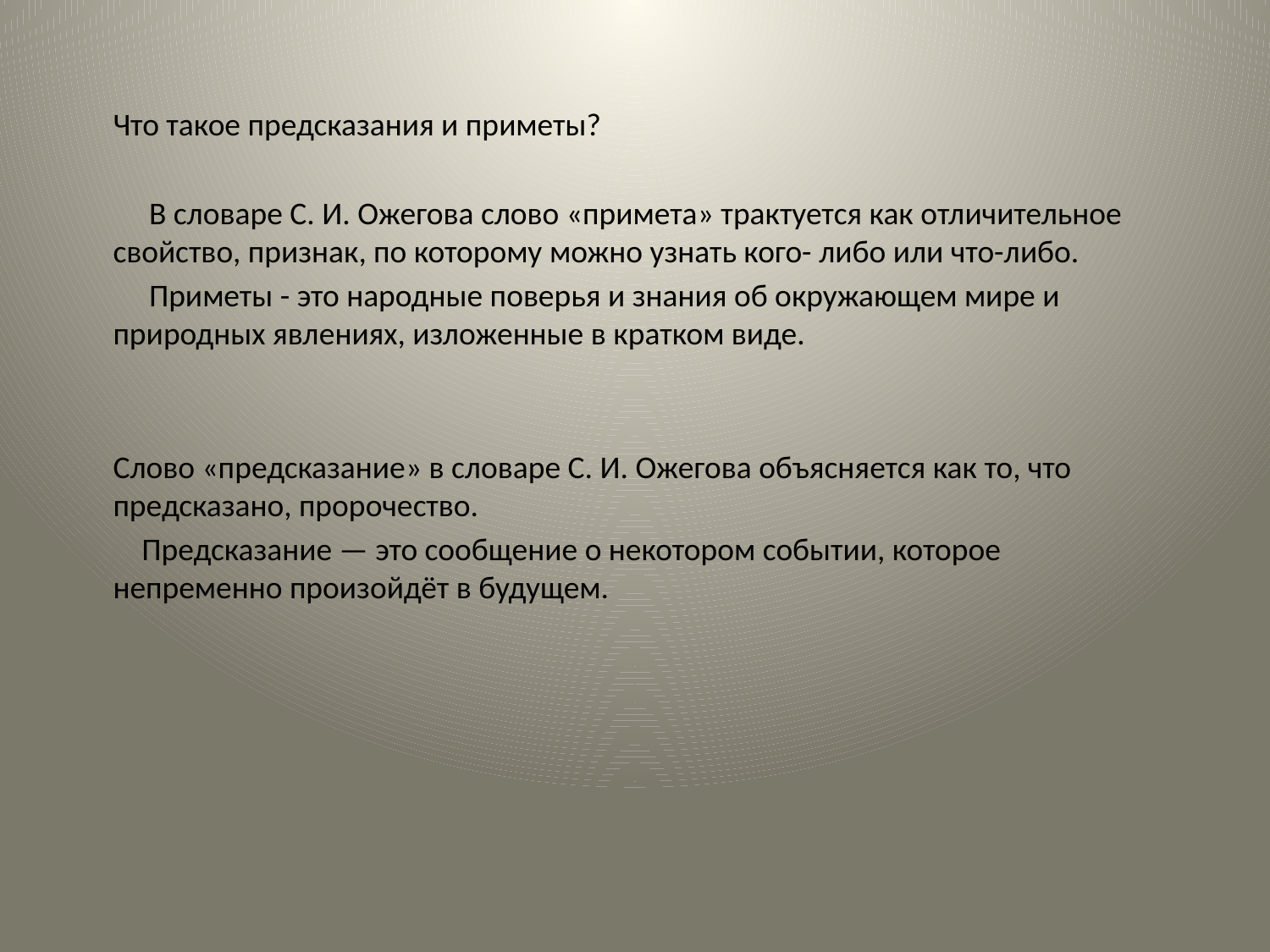

Что такое предсказания и приметы?

     В словаре С. И. Ожегова слово «примета» трактуется как отличительное свойство, признак, по которому можно узнать кого- либо или что-либо.
     Приметы - это народные поверья и знания об окружающем мире и природных явлениях, изложенные в кратком виде.

Слово «предсказание» в словаре С. И. Ожегова объясняется как то, что предсказано, пророчество.
    Предсказание — это сообщение о некотором событии, которое непременно произойдёт в будущем.
#